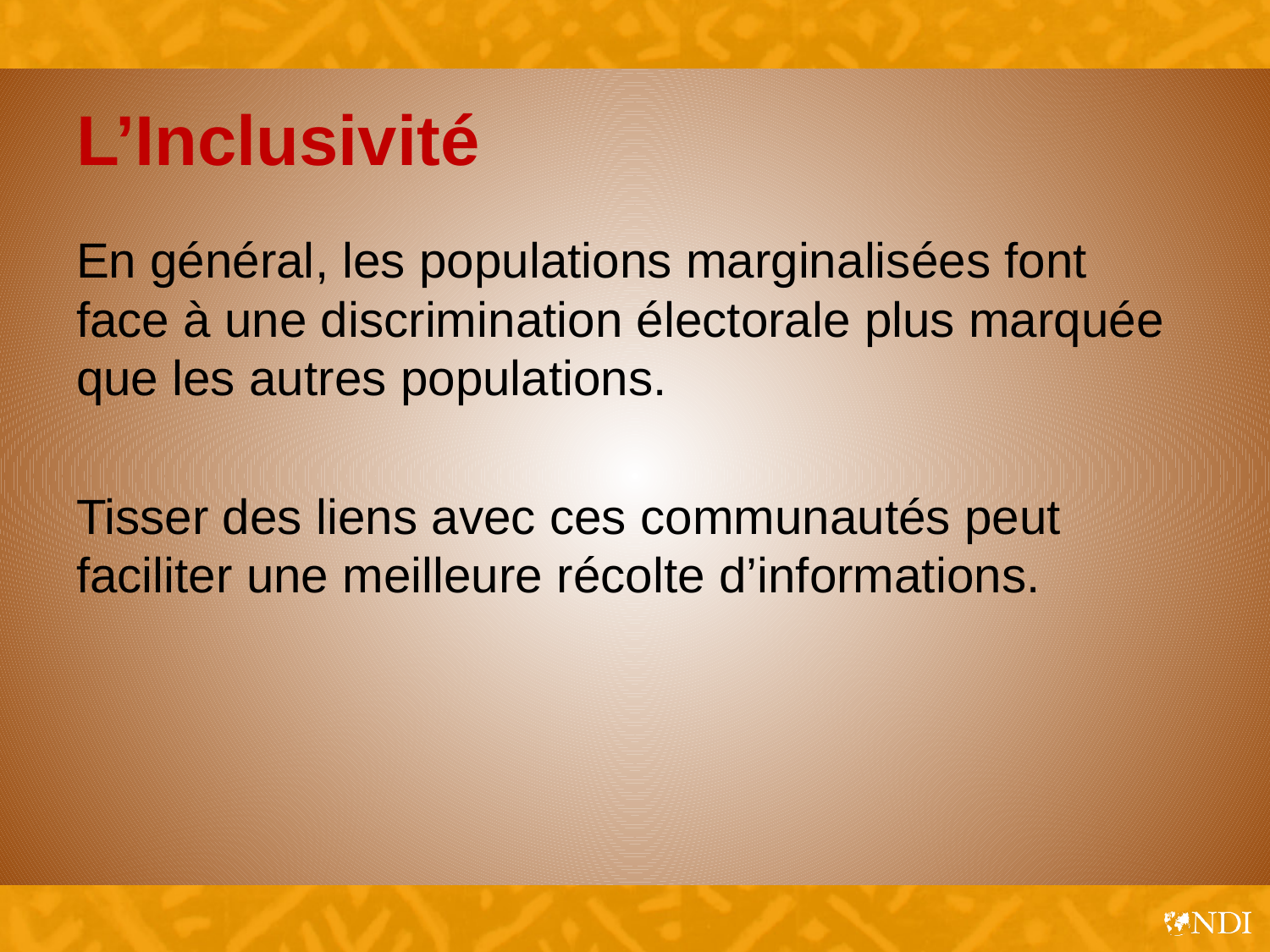

# L’Inclusivité
En général, les populations marginalisées font face à une discrimination électorale plus marquée que les autres populations.

Tisser des liens avec ces communautés peut faciliter une meilleure récolte d’informations.